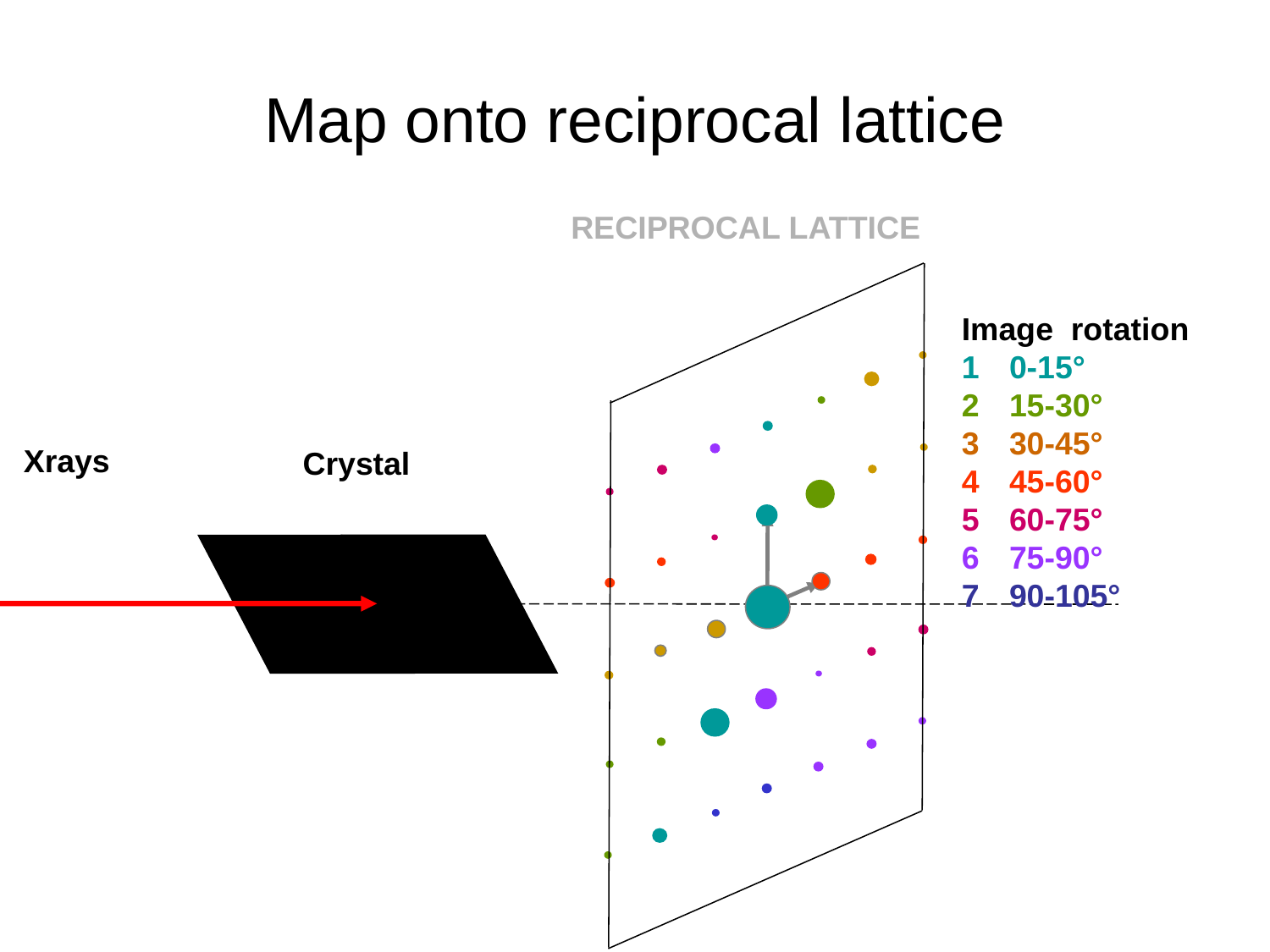

# Map onto reciprocal lattice
RECIPROCAL LATTICE

Image  rotation
0-15°
15-30°
30-45°
45-60°
60-75°
75-90°
90-105°

Xrays
Crystal